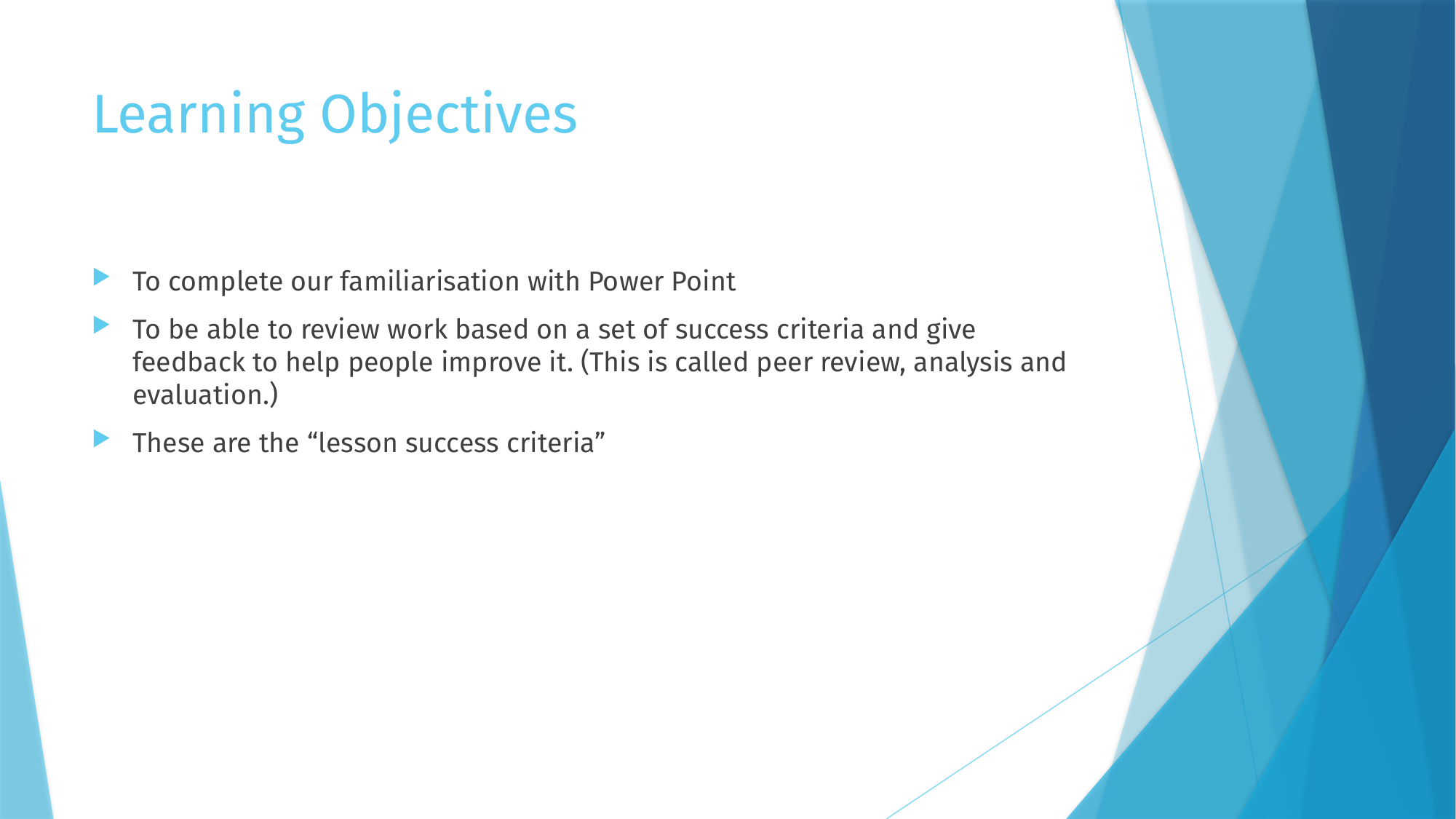

# Learning Objectives
To complete our familiarisation with Power Point
To be able to review work based on a set of success criteria and give feedback to help people improve it. (This is called peer review, analysis and evaluation.)
These are the “lesson success criteria”